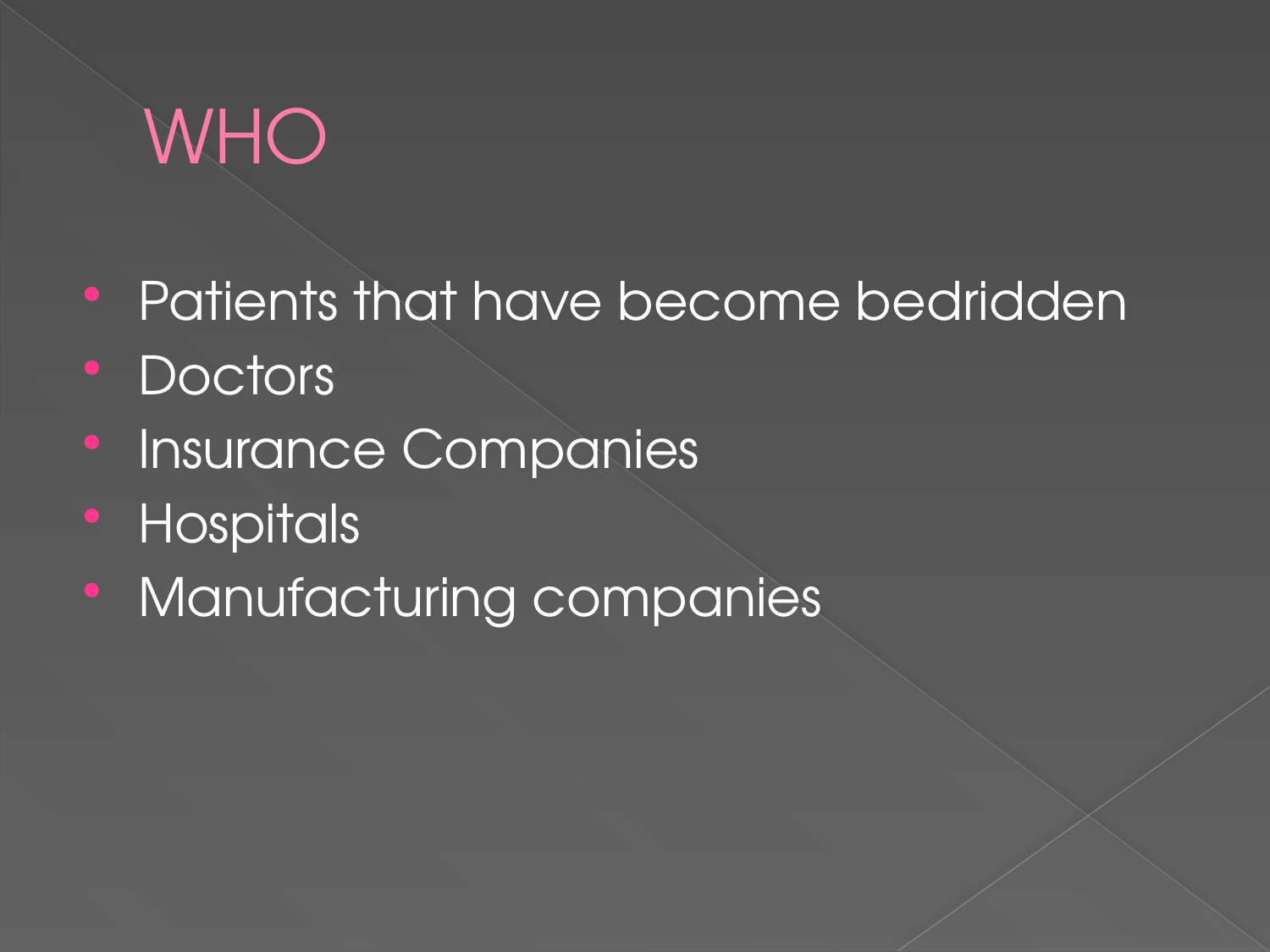

# WHO
Patients that have become bedridden
Doctors
Insurance Companies
Hospitals
Manufacturing companies